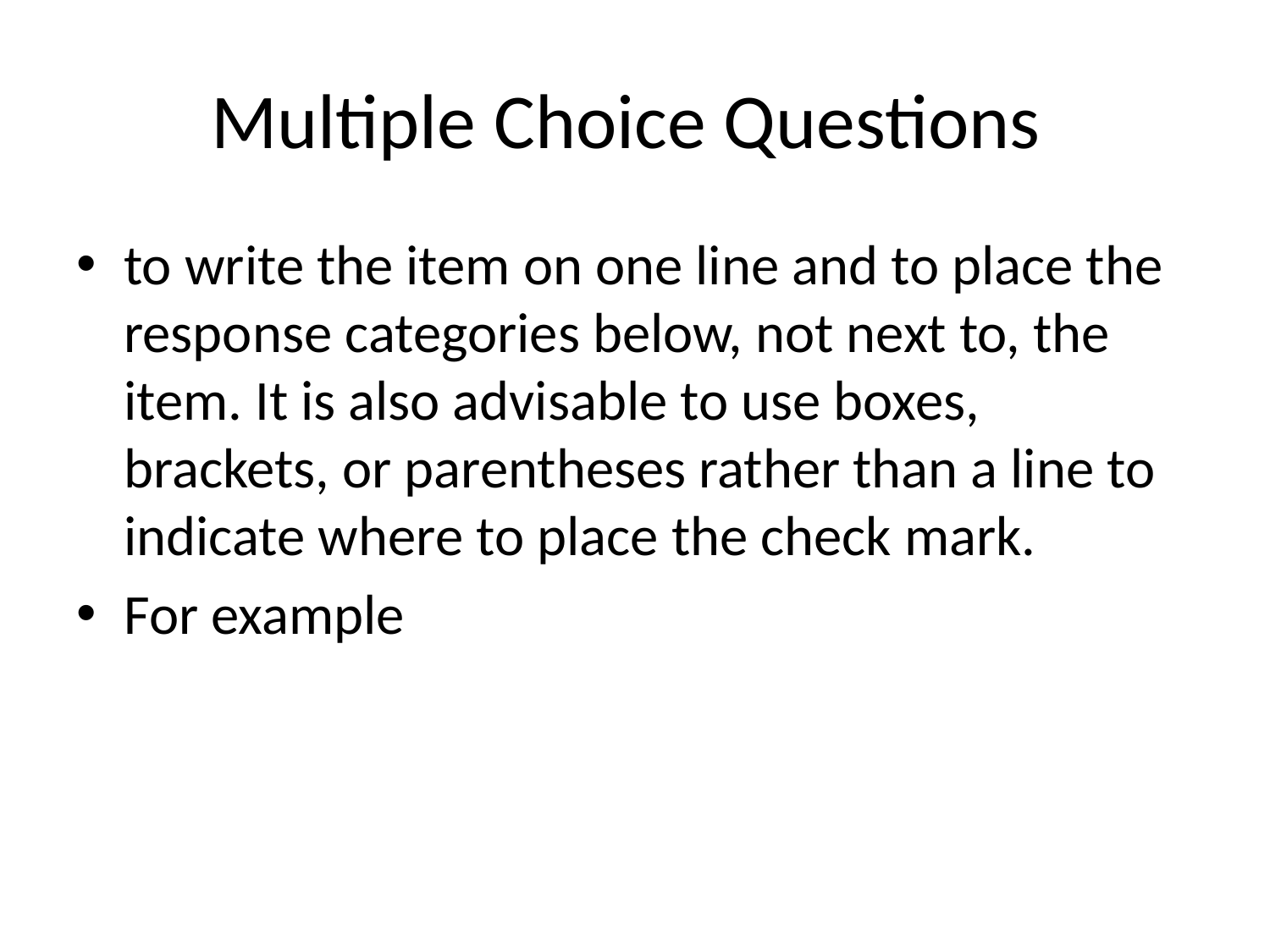

# Multiple Choice Questions
to write the item on one line and to place the response categories below, not next to, the item. It is also advisable to use boxes, brackets, or parentheses rather than a line to indicate where to place the check mark.
For example